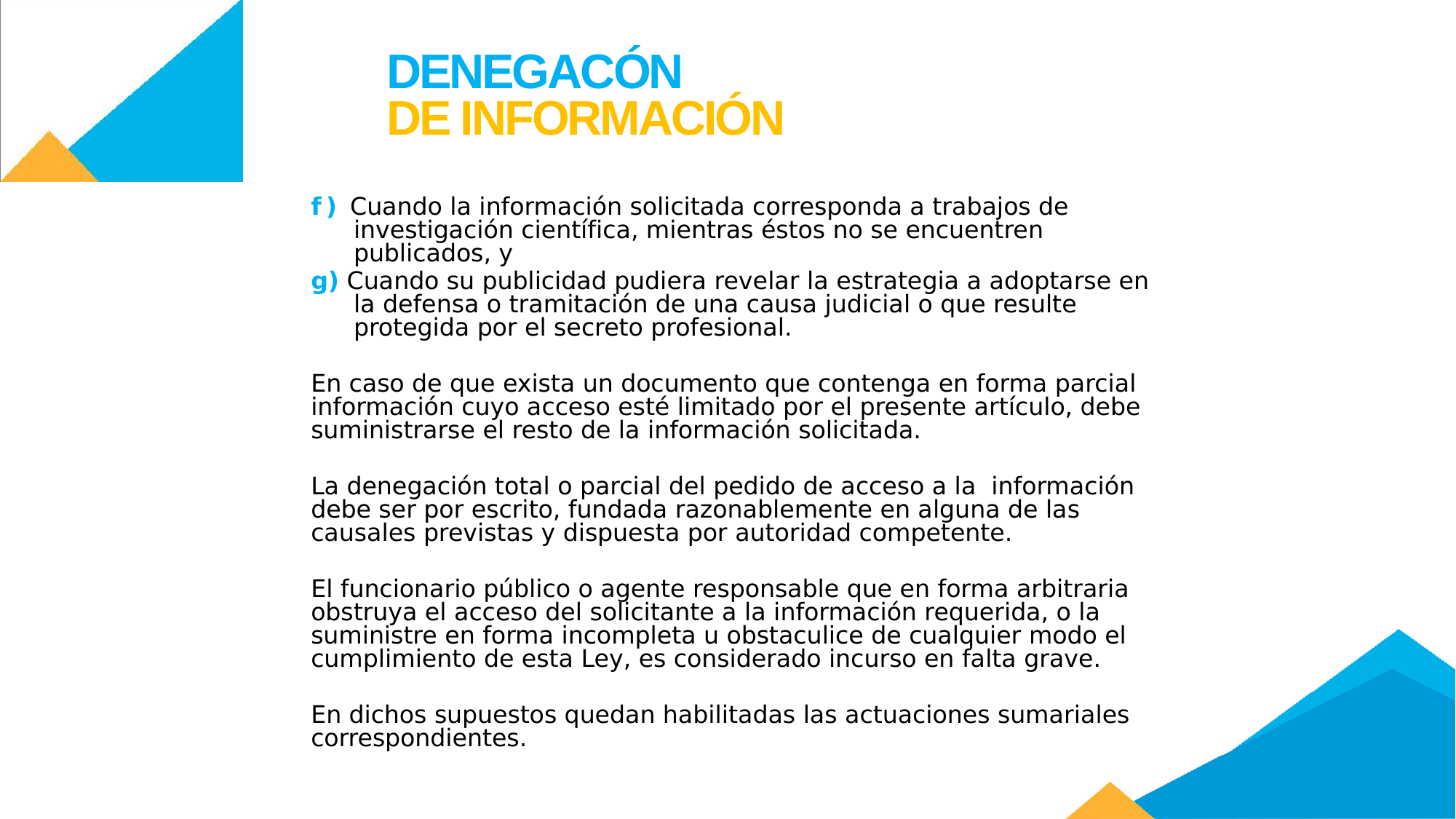

DENEGACÓN
DE INFORMACIÓN
f) Cuando la información solicitada corresponda a trabajos de investigación científica, mientras éstos no se encuentren publicados, y
g) Cuando su publicidad pudiera revelar la estrategia a adoptarse en la defensa o tramitación de una causa judicial o que resulte protegida por el secreto profesional.

En caso de que exista un documento que contenga en forma parcial información cuyo acceso esté limitado por el presente artículo, debe suministrarse el resto de la información solicitada.

La denegación total o parcial del pedido de acceso a la  información debe ser por escrito, fundada razonablemente en alguna de las causales previstas y dispuesta por autoridad competente.

El funcionario público o agente responsable que en forma arbitraria obstruya el acceso del solicitante a la información requerida, o la suministre en forma incompleta u obstaculice de cualquier modo el cumplimiento de esta Ley, es considerado incurso en falta grave.

En dichos supuestos quedan habilitadas las actuaciones sumariales correspondientes.